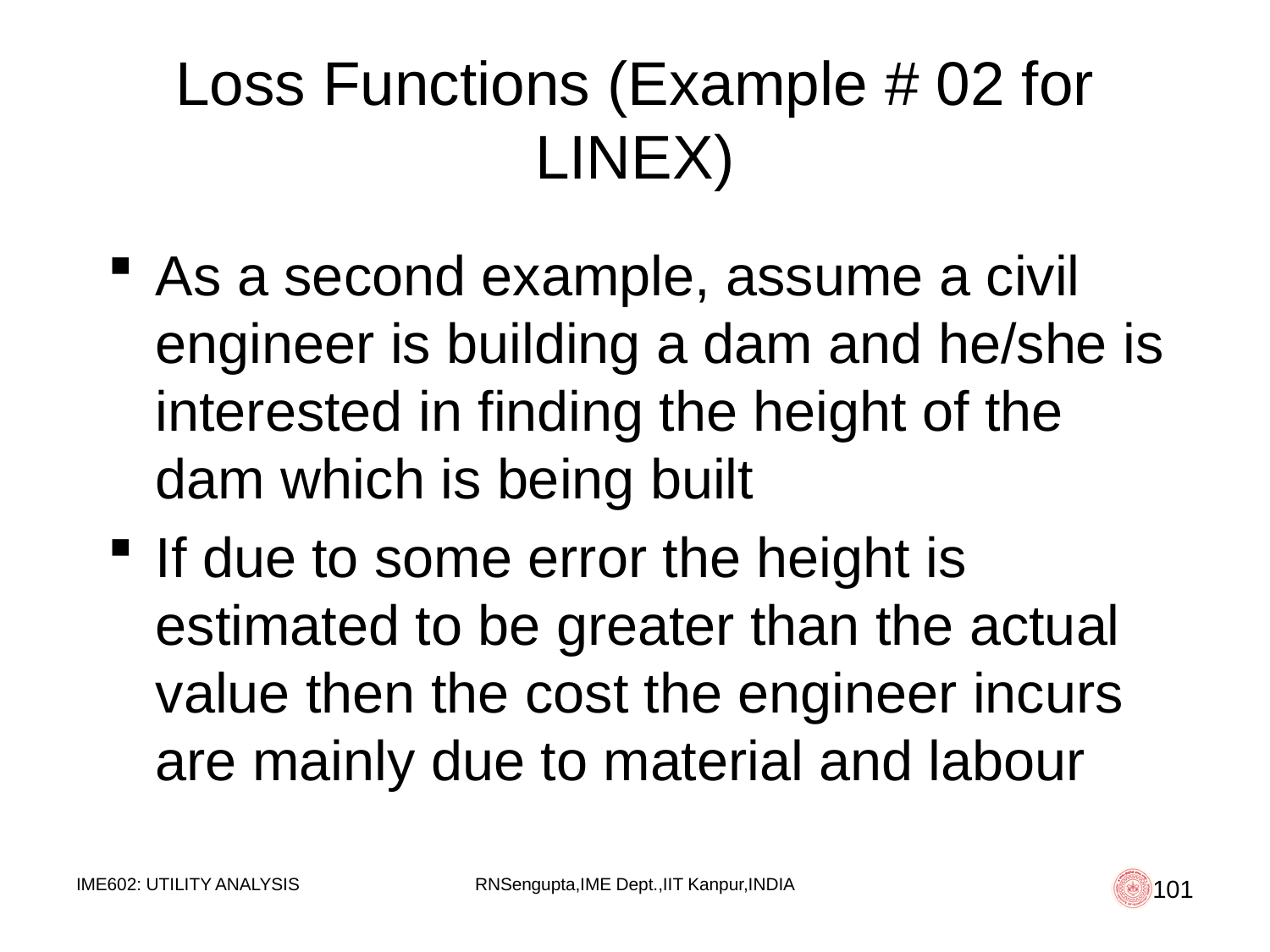

# Loss Functions (Example # 02 for LINEX)
As a second example, assume a civil engineer is building a dam and he/she is interested in finding the height of the dam which is being built
If due to some error the height is estimated to be greater than the actual value then the cost the engineer incurs are mainly due to material and labour
IME602: UTILITY ANALYSIS
RNSengupta,IME Dept.,IIT Kanpur,INDIA
101